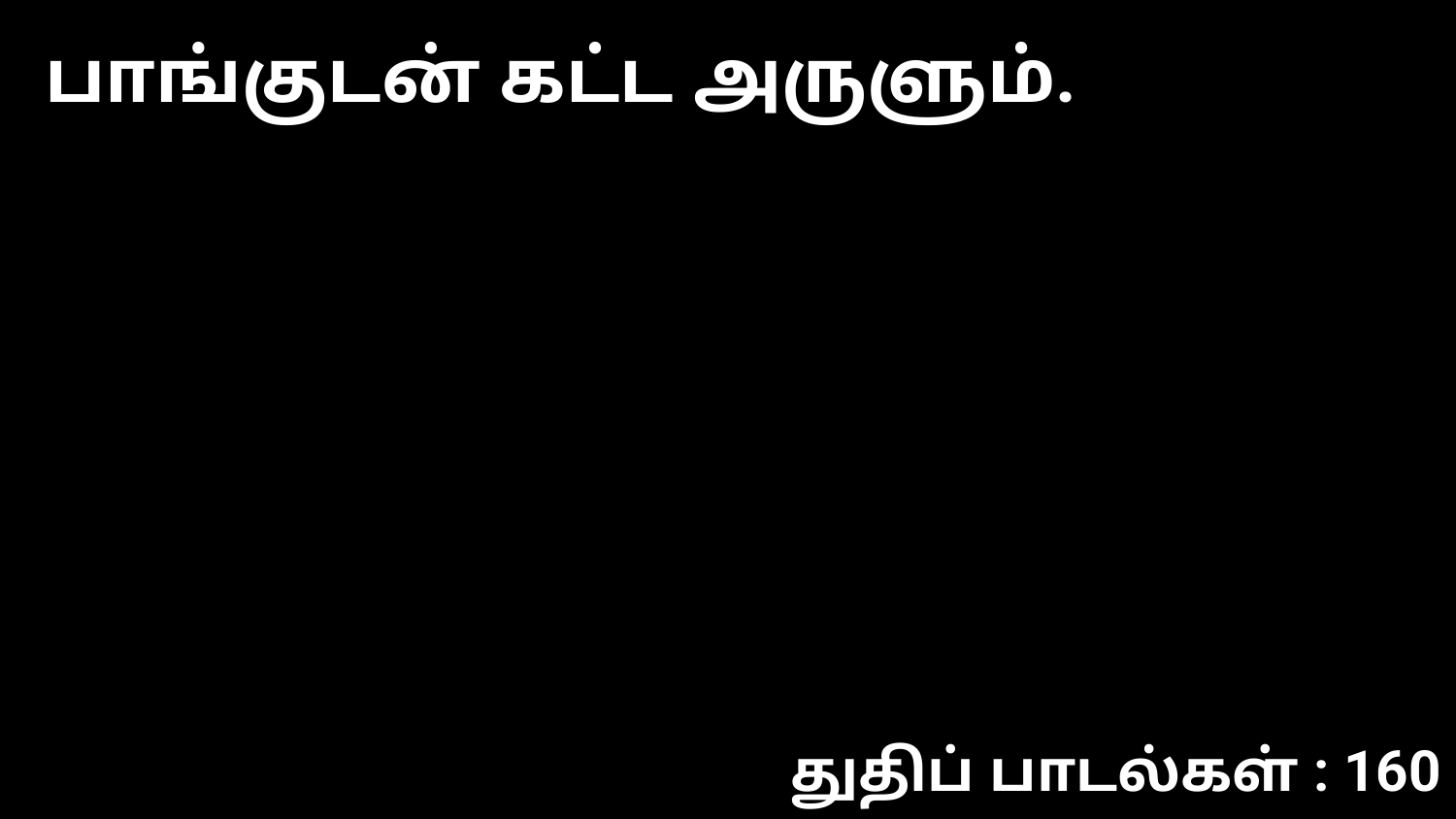

பாங்குடன் கட்ட அருளும்.
துதிப் பாடல்கள் : 160